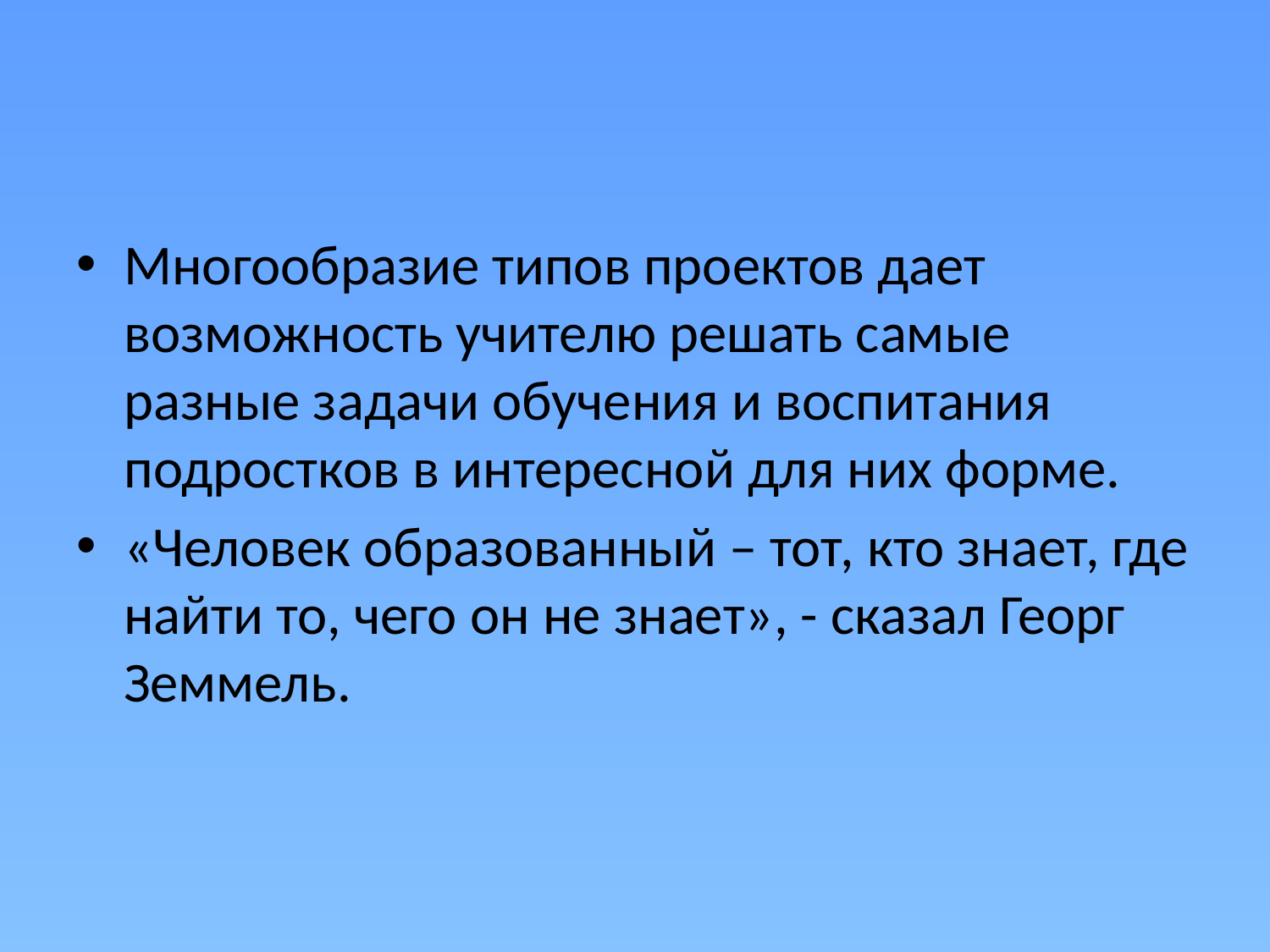

Многообразие типов проектов дает возможность учителю решать самые разные задачи обучения и воспитания подростков в интересной для них форме.
«Человек образованный – тот, кто знает, где найти то, чего он не знает», - сказал Георг Земмель.